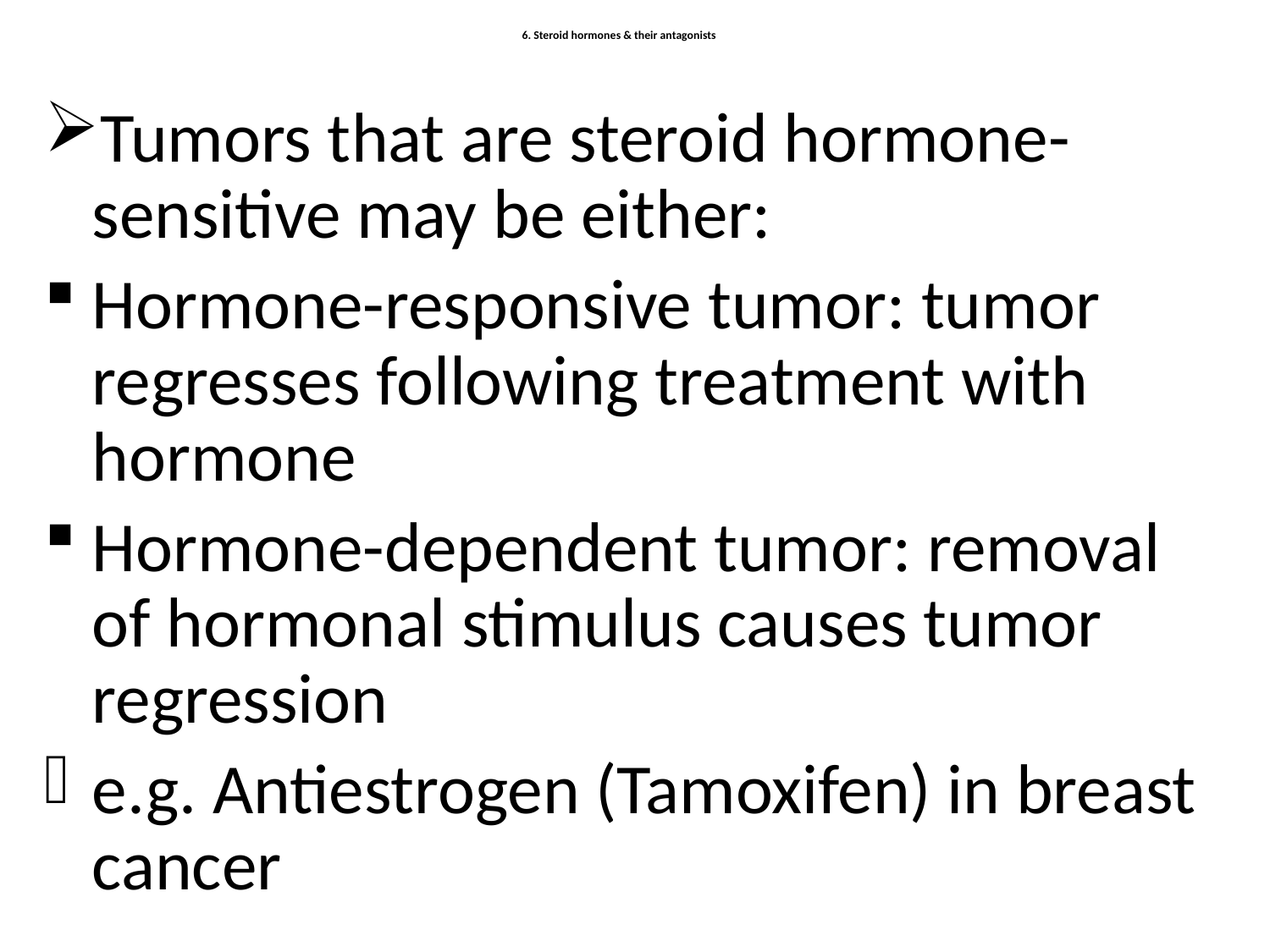

# 6. Steroid hormones & their antagonists
Tumors that are steroid hormone-sensitive may be either:
Hormone-responsive tumor: tumor regresses following treatment with hormone
Hormone-dependent tumor: removal of hormonal stimulus causes tumor regression
e.g. Antiestrogen (Tamoxifen) in breast cancer